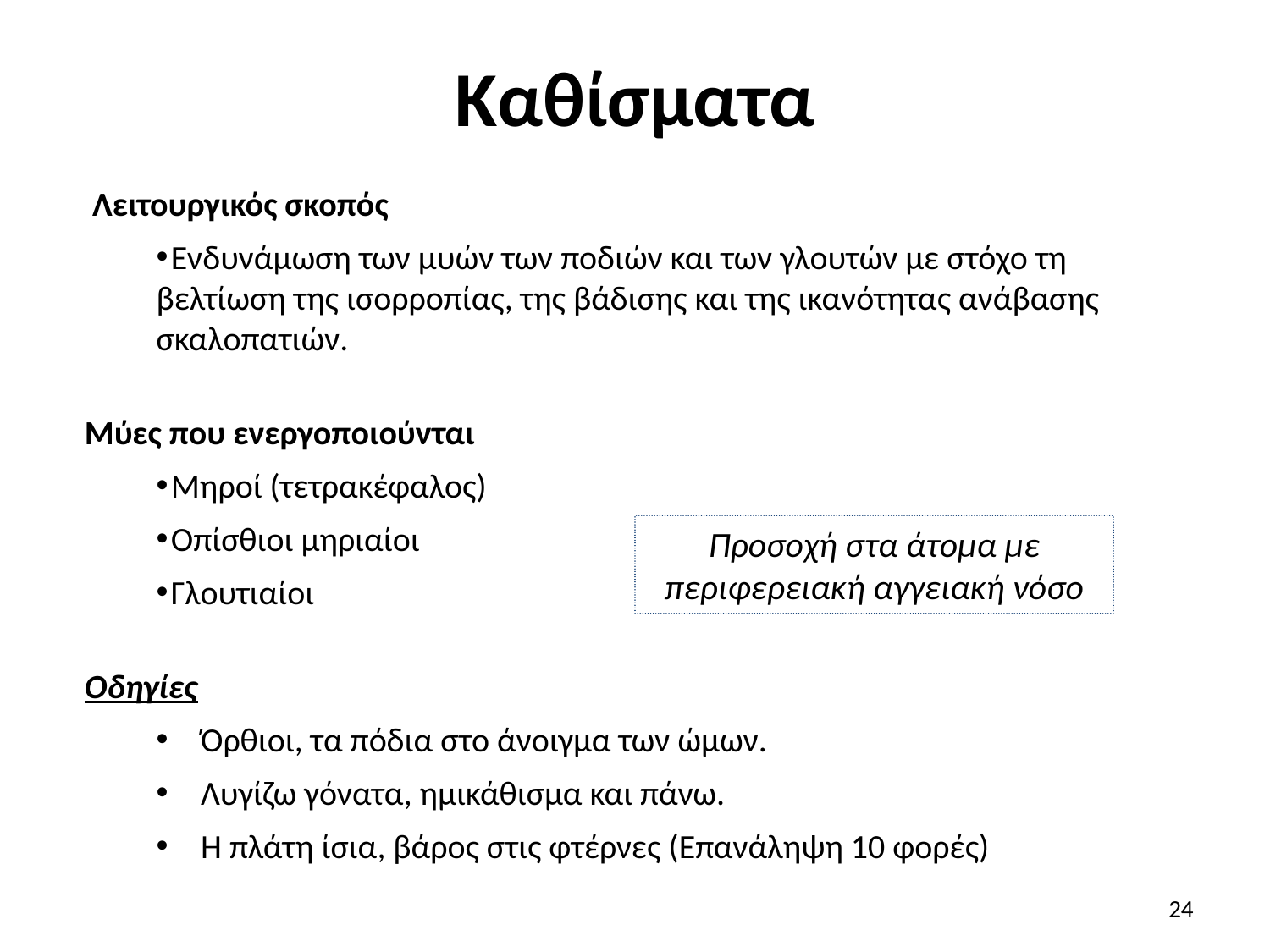

# Καθίσματα
 Λειτουργικός σκοπός
 Ενδυνάμωση των μυών των ποδιών και των γλουτών με στόχο τη βελτίωση της ισορροπίας, της βάδισης και της ικανότητας ανάβασης σκαλοπατιών.
Μύες που ενεργοποιούνται
 Μηροί (τετρακέφαλος)
 Οπίσθιοι μηριαίοι
 Γλουτιαίοι
Οδηγίες
 Όρθιοι, τα πόδια στο άνοιγμα των ώμων.
 Λυγίζω γόνατα, ημικάθισμα και πάνω.
 Η πλάτη ίσια, βάρος στις φτέρνες (Επανάληψη 10 φορές)
Προσοχή στα άτομα με περιφερειακή αγγειακή νόσο
24